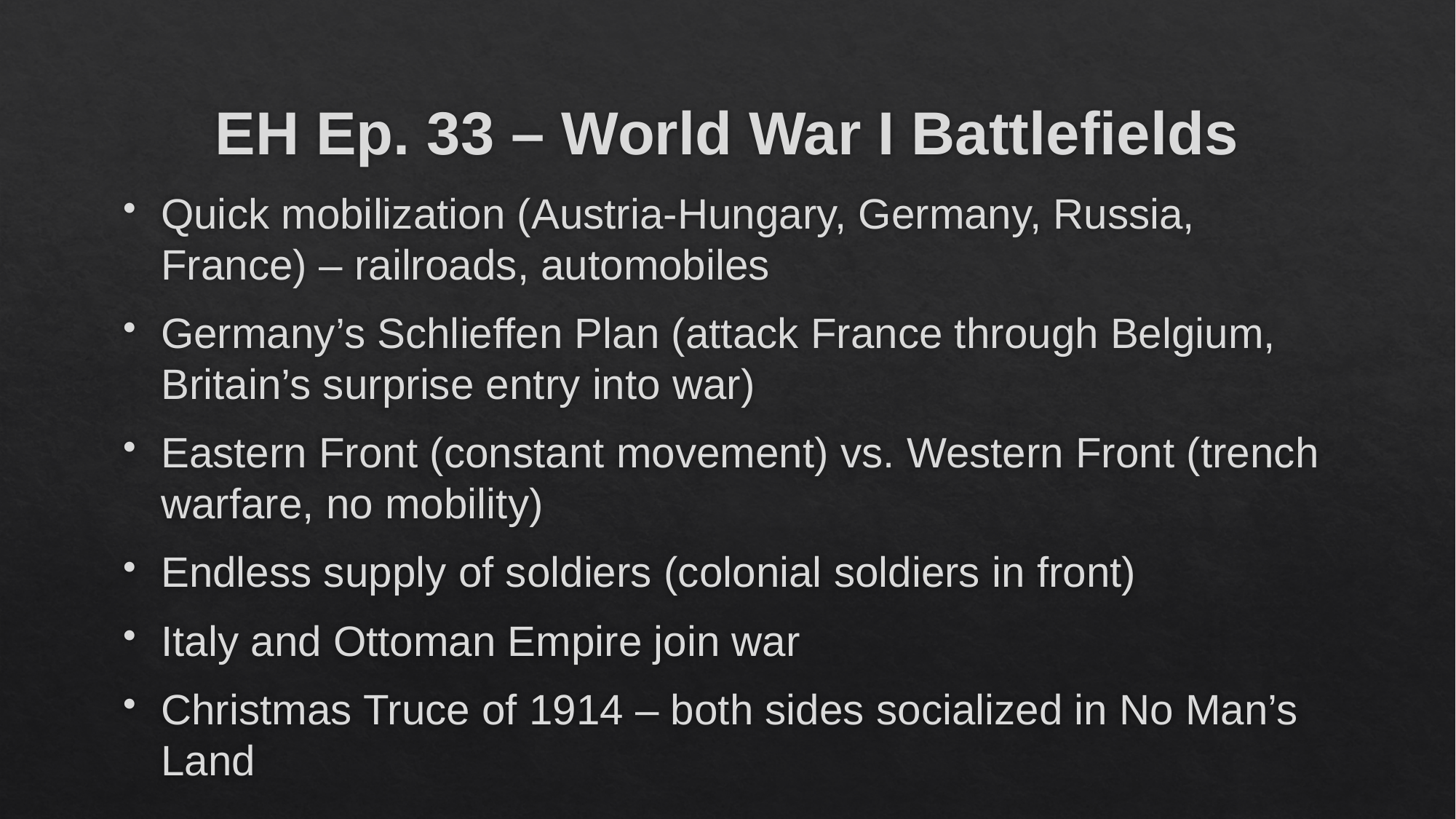

# EH Ep. 33 – World War I Battlefields
Quick mobilization (Austria-Hungary, Germany, Russia, France) – railroads, automobiles
Germany’s Schlieffen Plan (attack France through Belgium, Britain’s surprise entry into war)
Eastern Front (constant movement) vs. Western Front (trench warfare, no mobility)
Endless supply of soldiers (colonial soldiers in front)
Italy and Ottoman Empire join war
Christmas Truce of 1914 – both sides socialized in No Man’s Land